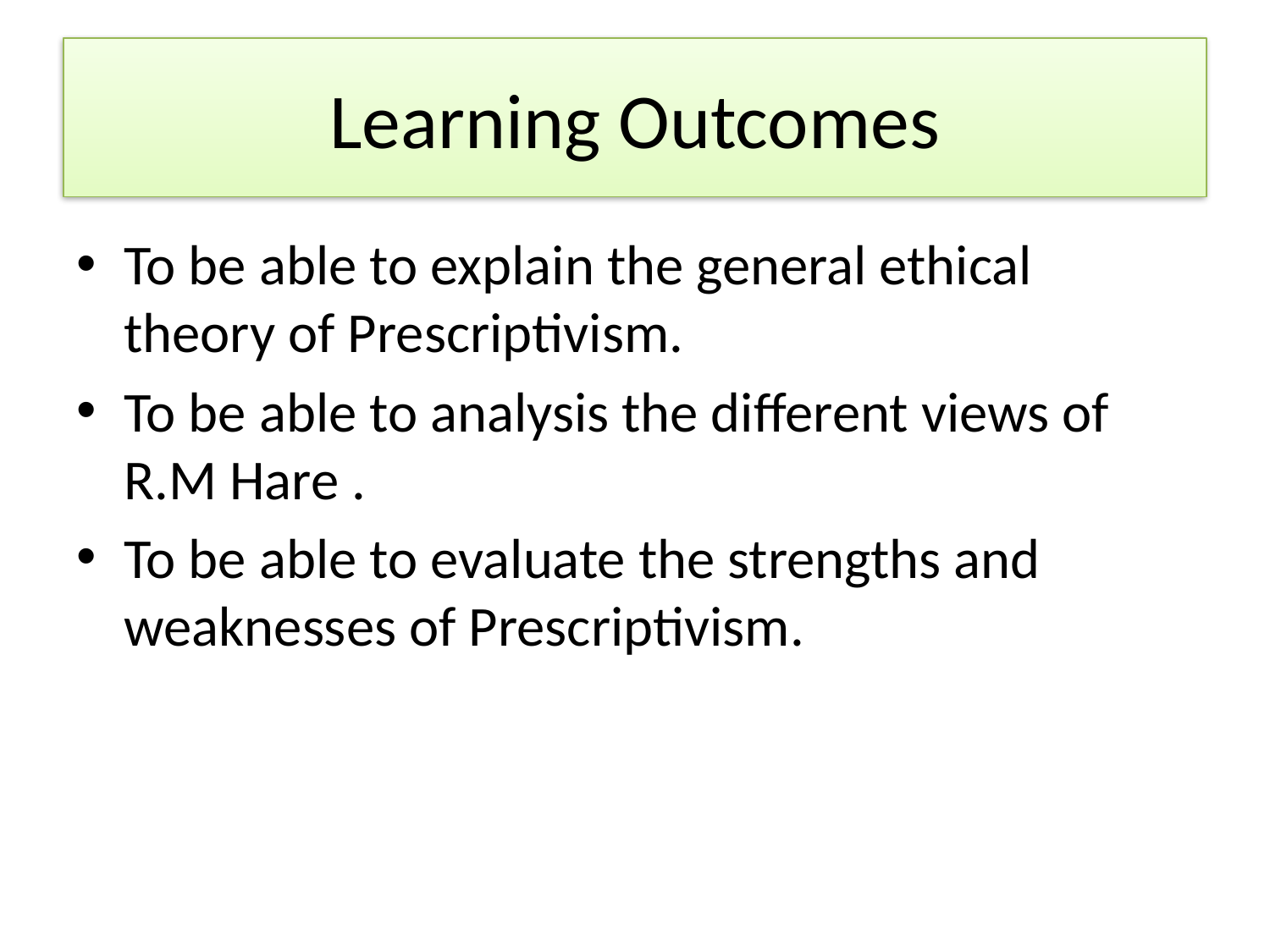

# Learning Outcomes
To be able to explain the general ethical theory of Prescriptivism.
To be able to analysis the different views of R.M Hare .
To be able to evaluate the strengths and weaknesses of Prescriptivism.